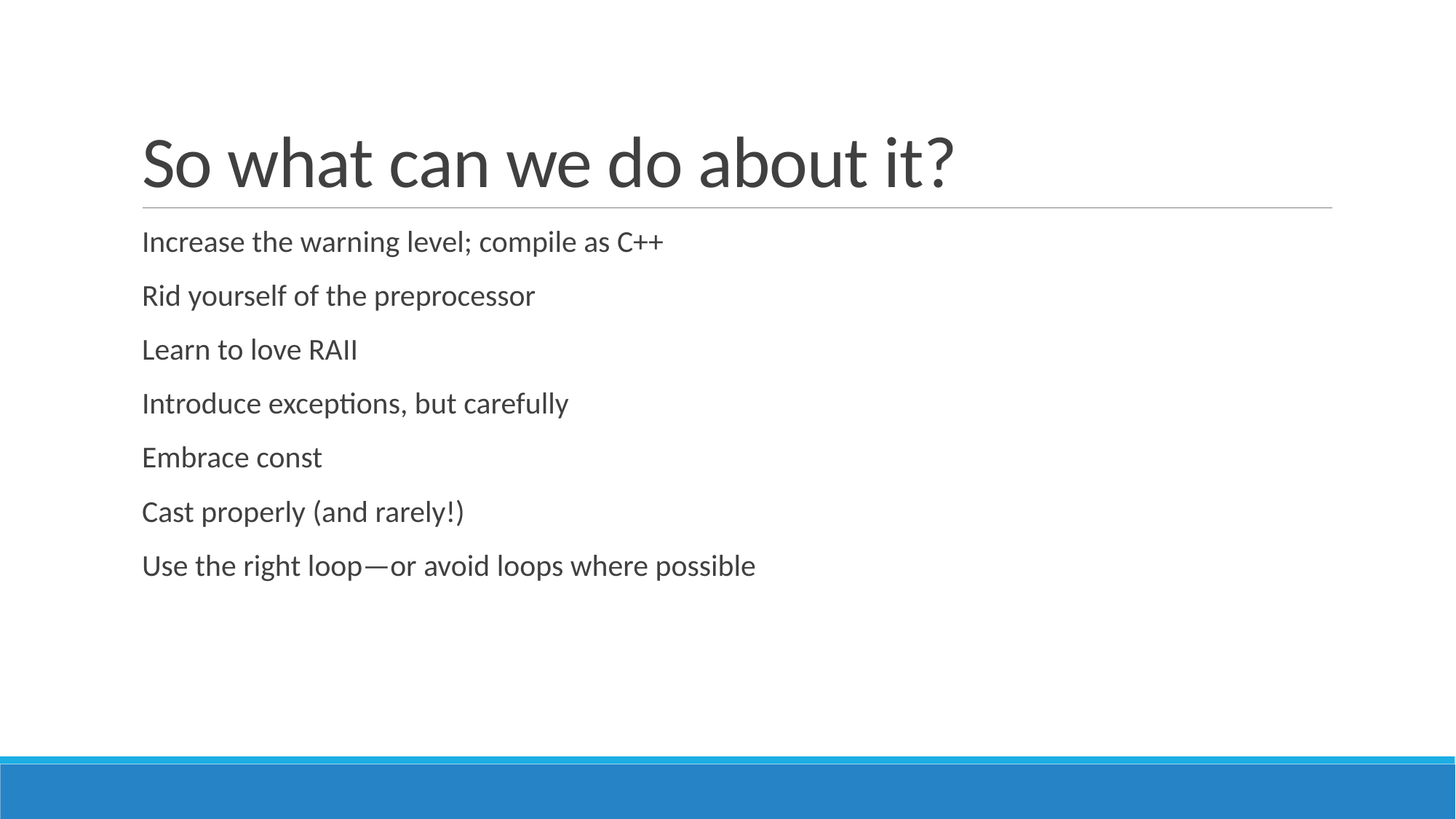

# So what can we do about it?
Increase the warning level; compile as C++
Rid yourself of the preprocessor
Learn to love RAII
Introduce exceptions, but carefully
Embrace const
Cast properly (and rarely!)
Use the right loop—or avoid loops where possible